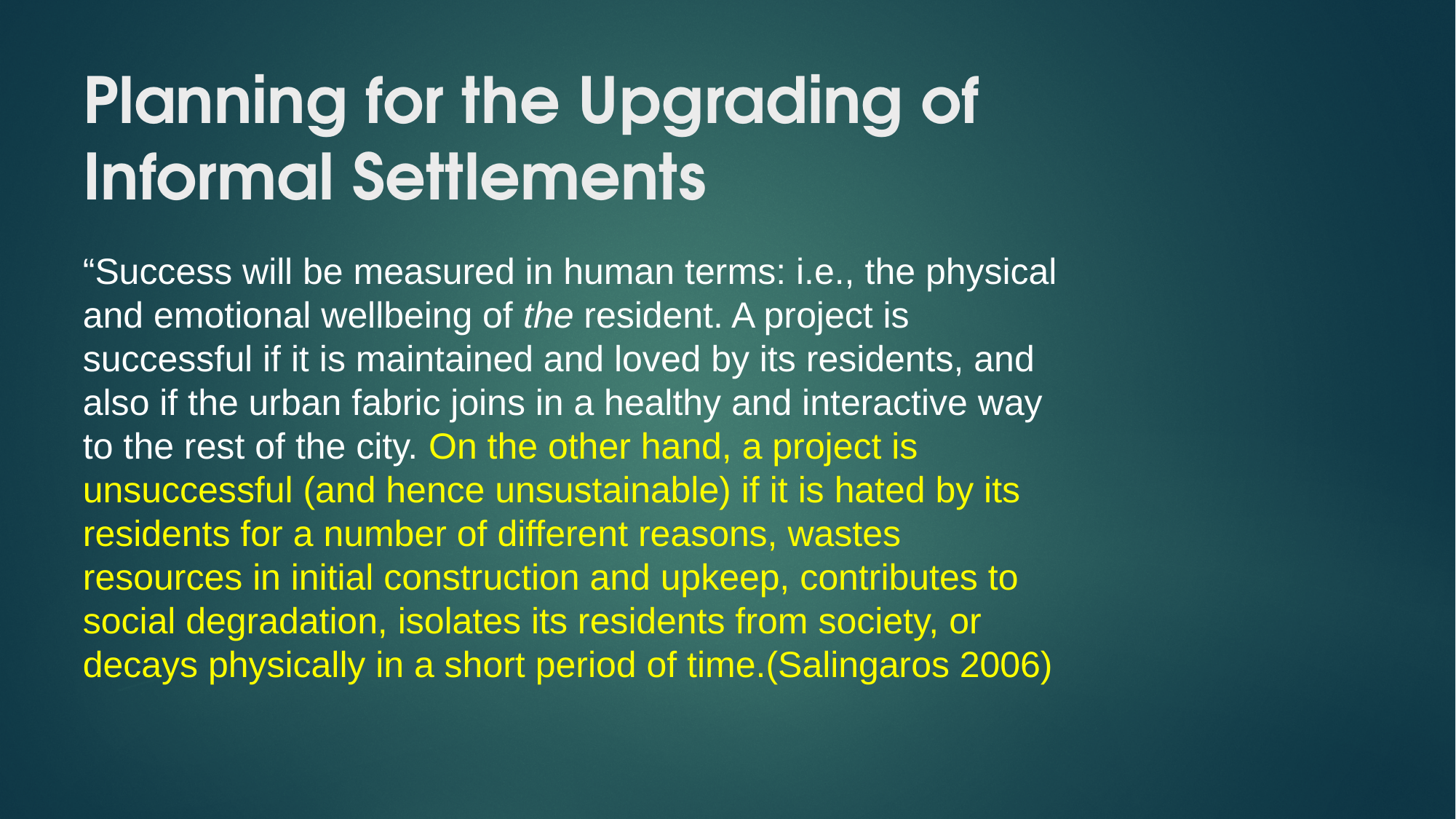

# Planning for the Upgrading of Informal Settlements
“Success will be measured in human terms: i.e., the physical and emotional wellbeing of the resident. A project is successful if it is maintained and loved by its residents, and also if the urban fabric joins in a healthy and interactive way to the rest of the city. On the other hand, a project is unsuccessful (and hence unsustainable) if it is hated by its residents for a number of different reasons, wastes resources in initial construction and upkeep, contributes to social degradation, isolates its residents from society, or decays physically in a short period of time.(Salingaros 2006)